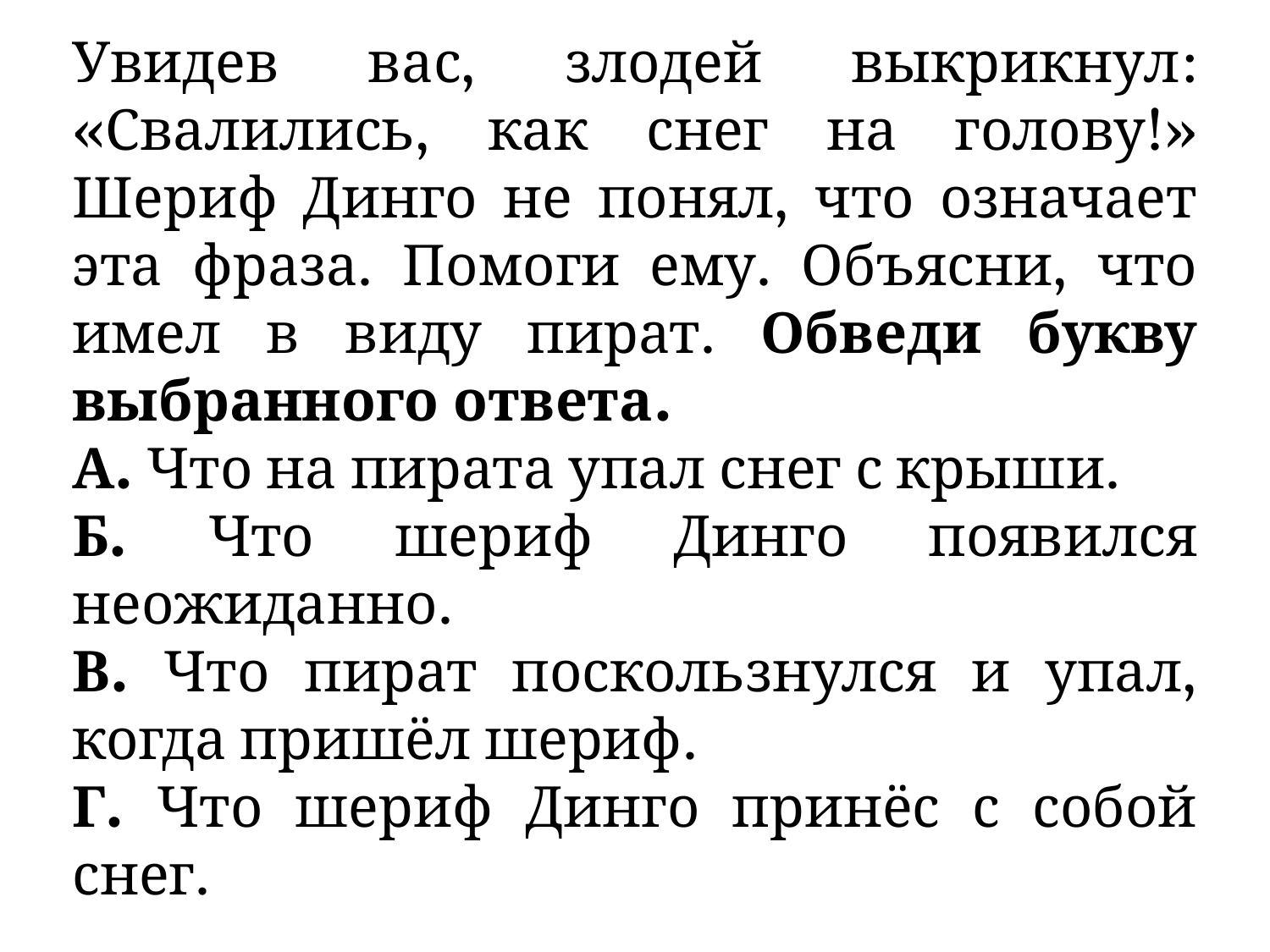

Увидев вас, злодей выкрикнул: «Свалились, как снег на голову!» Шериф Динго не понял, что означает эта фраза. Помоги ему. Объясни, что имел в виду пират. Обведи букву выбранного ответа.
А. Что на пирата упал снег с крыши.
Б. Что шериф Динго появился неожиданно.
В. Что пират поскользнулся и упал, когда пришёл шериф.
Г. Что шериф Динго принёс с собой снег.